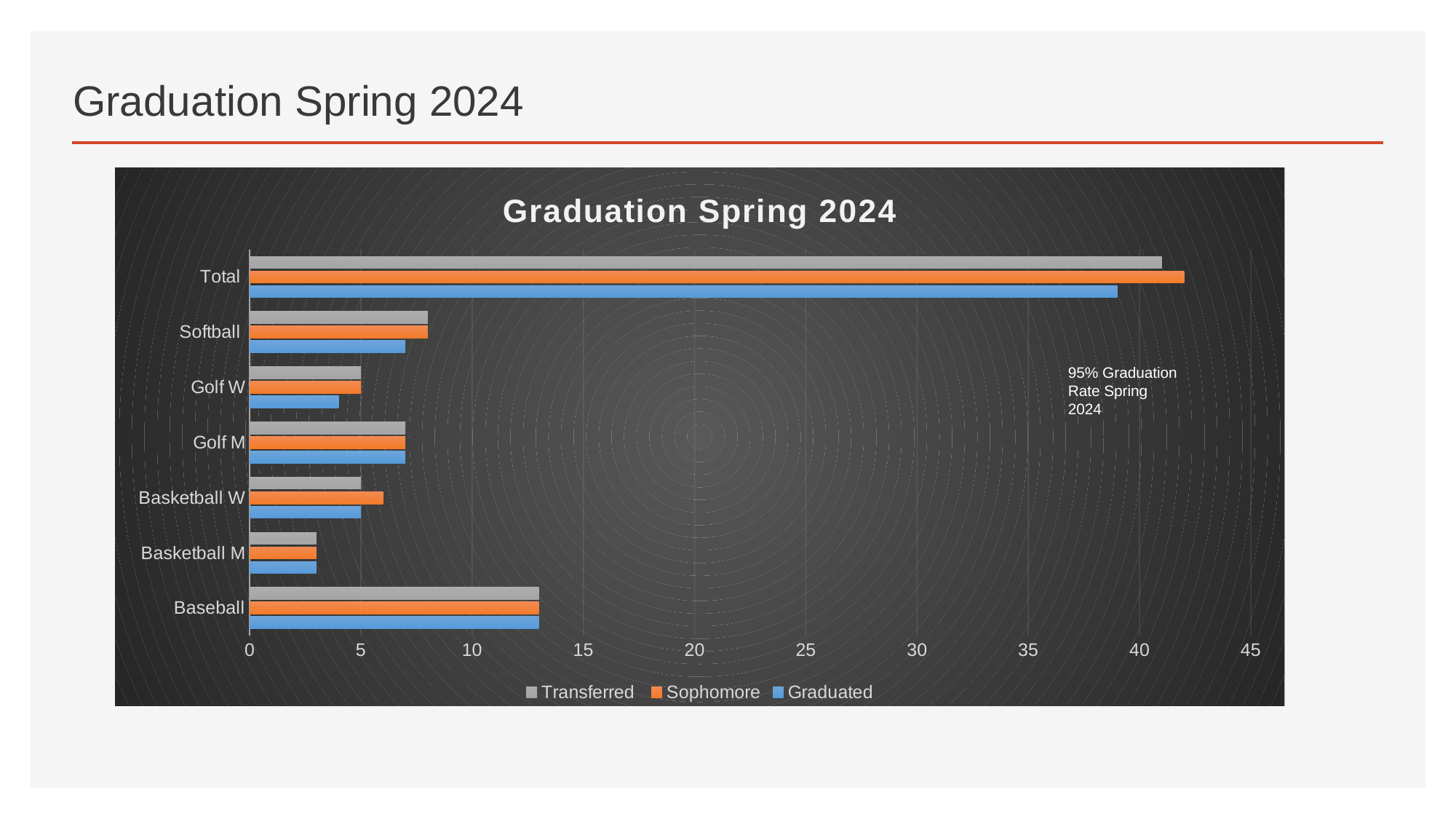

# Graduation Spring 2024

### Chart: Graduation Spring 2024

| Category | Graduated | Sophomore | Transferred  |
|---|---|---|---|
| Baseball | 13.0 | 13.0 | 13.0 |
| Basketball M | 3.0 | 3.0 | 3.0 |
| Basketball W | 5.0 | 6.0 | 5.0 |
| Golf M | 7.0 | 7.0 | 7.0 |
| Golf W | 4.0 | 5.0 | 5.0 |
| Softball  | 7.0 | 8.0 | 8.0 |
| Total  | 39.0 | 42.0 | 41.0 |
95% Graduation Rate Spring 2024